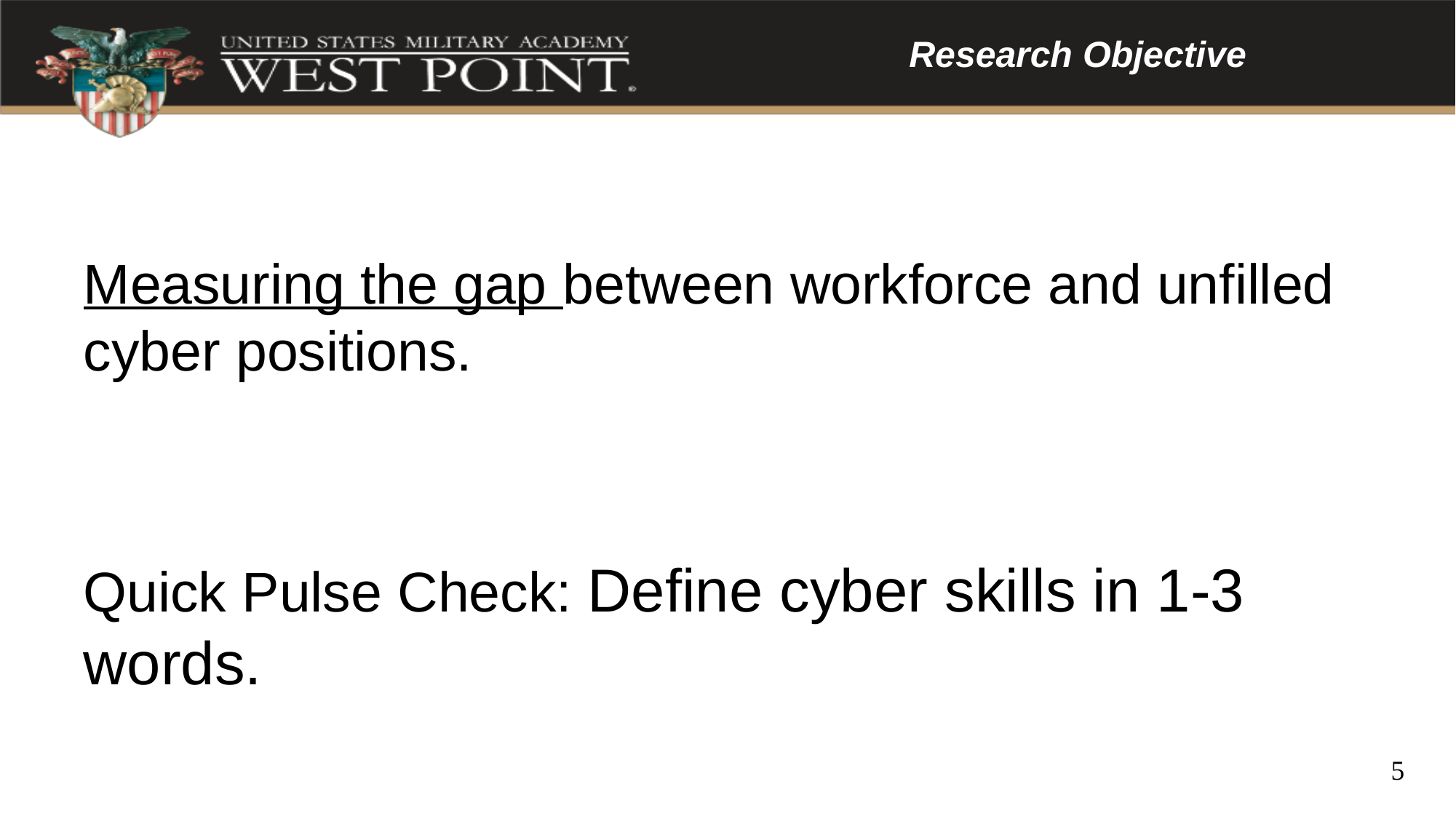

# Research Objective

Measuring the gap between workforce and unfilled cyber positions.

Quick Pulse Check: Define cyber skills in 1-3 words.

5